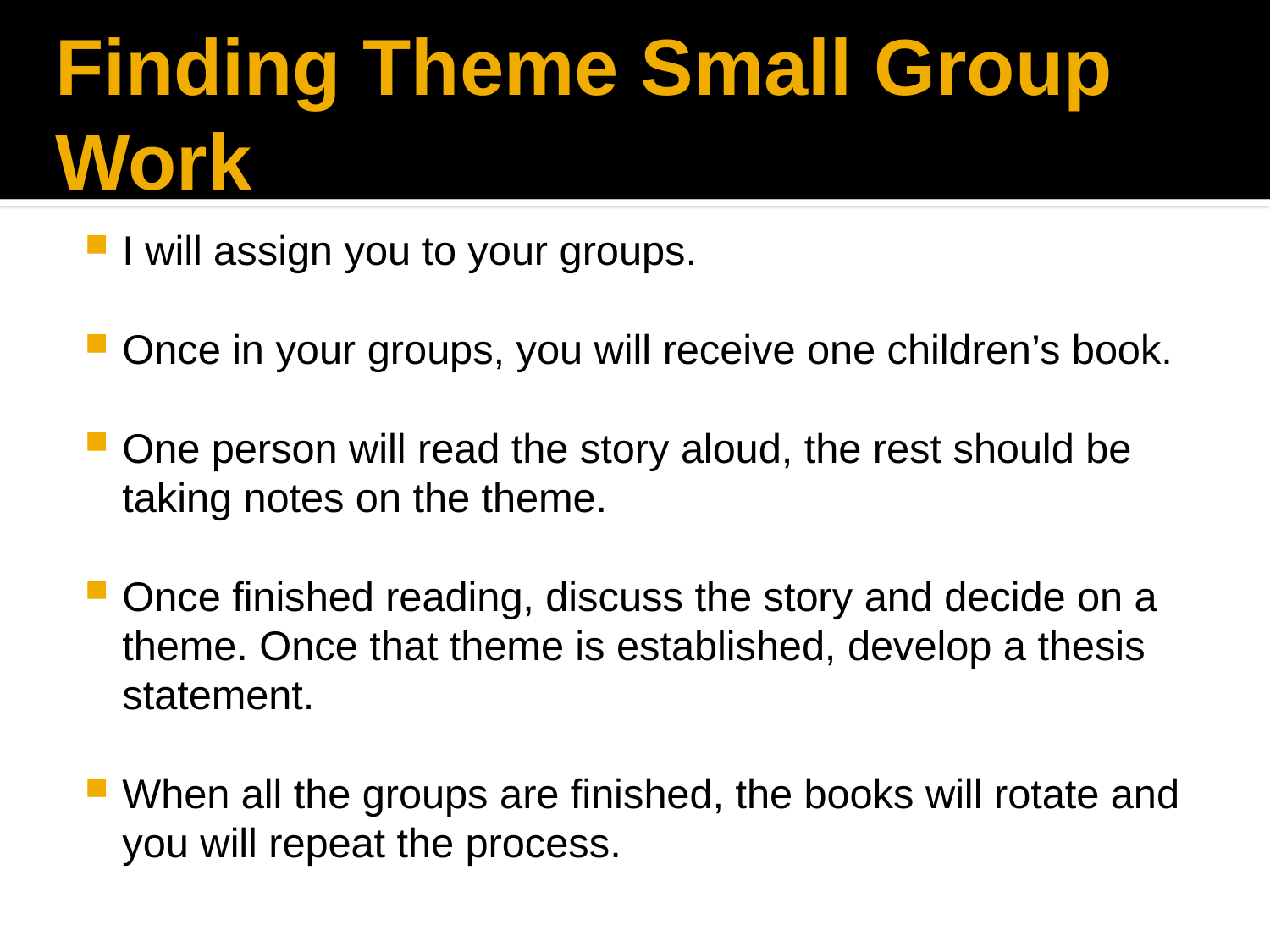

# Finding Theme Small Group Work
I will assign you to your groups.

Once in your groups, you will receive one children’s book.

One person will read the story aloud, the rest should be taking notes on the theme.

Once finished reading, discuss the story and decide on a theme. Once that theme is established, develop a thesis statement.

When all the groups are finished, the books will rotate and you will repeat the process.